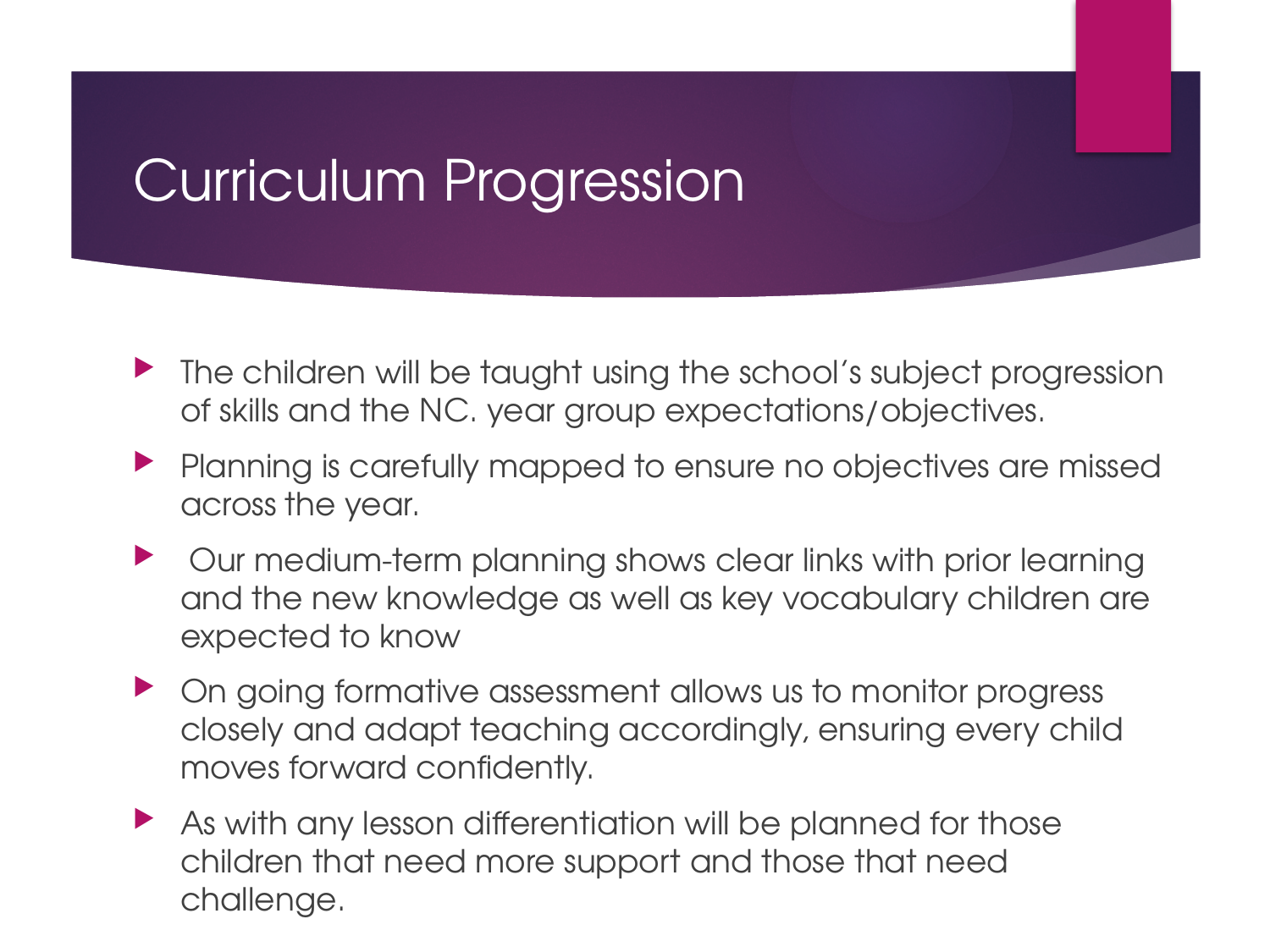

# Curriculum Progression
The children will be taught using the school’s subject progression of skills and the NC. year group expectations/objectives.
Planning is carefully mapped to ensure no objectives are missed across the year.
 Our medium-term planning shows clear links with prior learning and the new knowledge as well as key vocabulary children are expected to know
On going formative assessment allows us to monitor progress closely and adapt teaching accordingly, ensuring every child moves forward confidently.
As with any lesson differentiation will be planned for those children that need more support and those that need challenge.